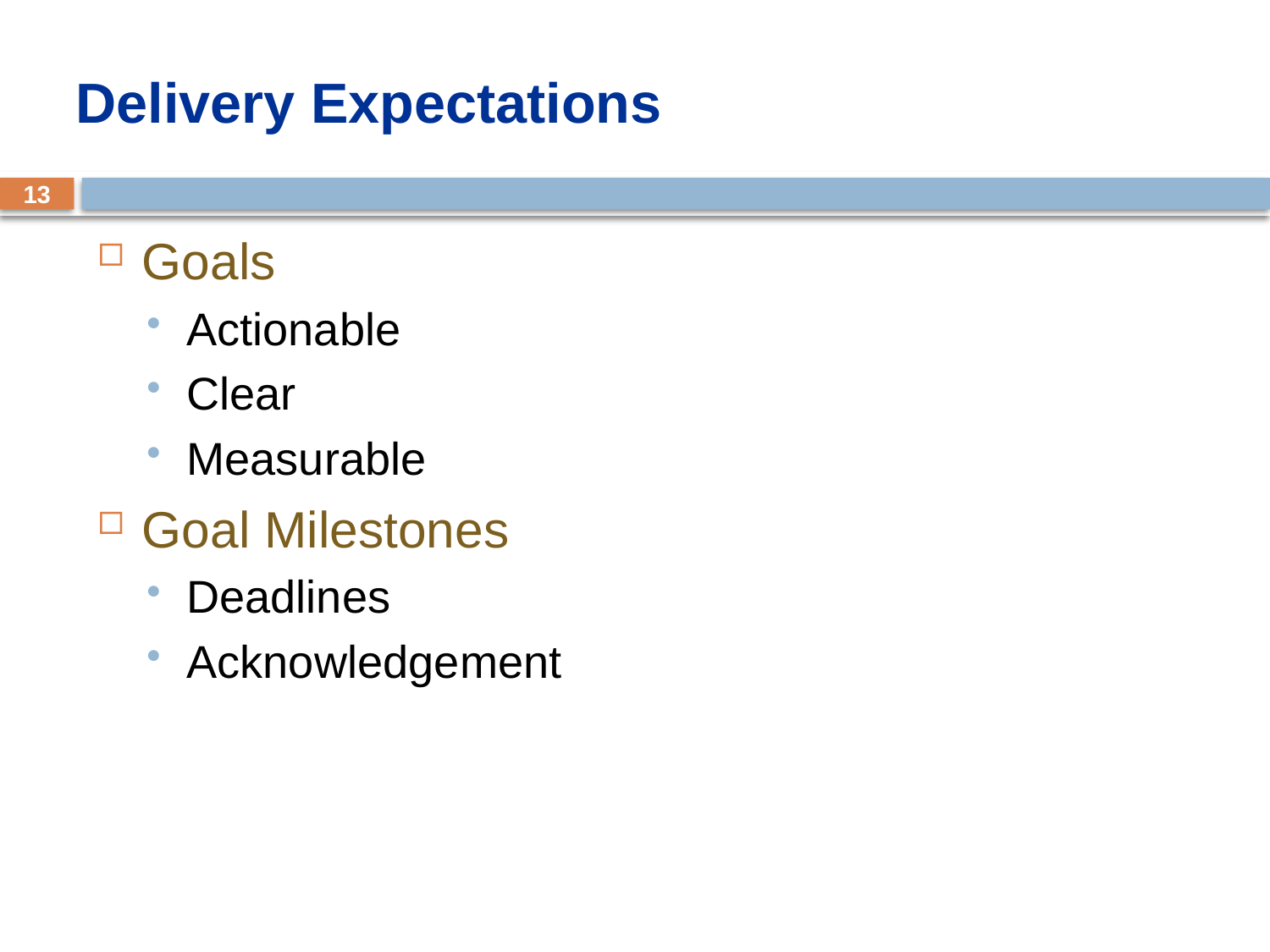

# Delivery Expectations
13
Goals
Actionable
Clear
Measurable
Goal Milestones
Deadlines
Acknowledgement